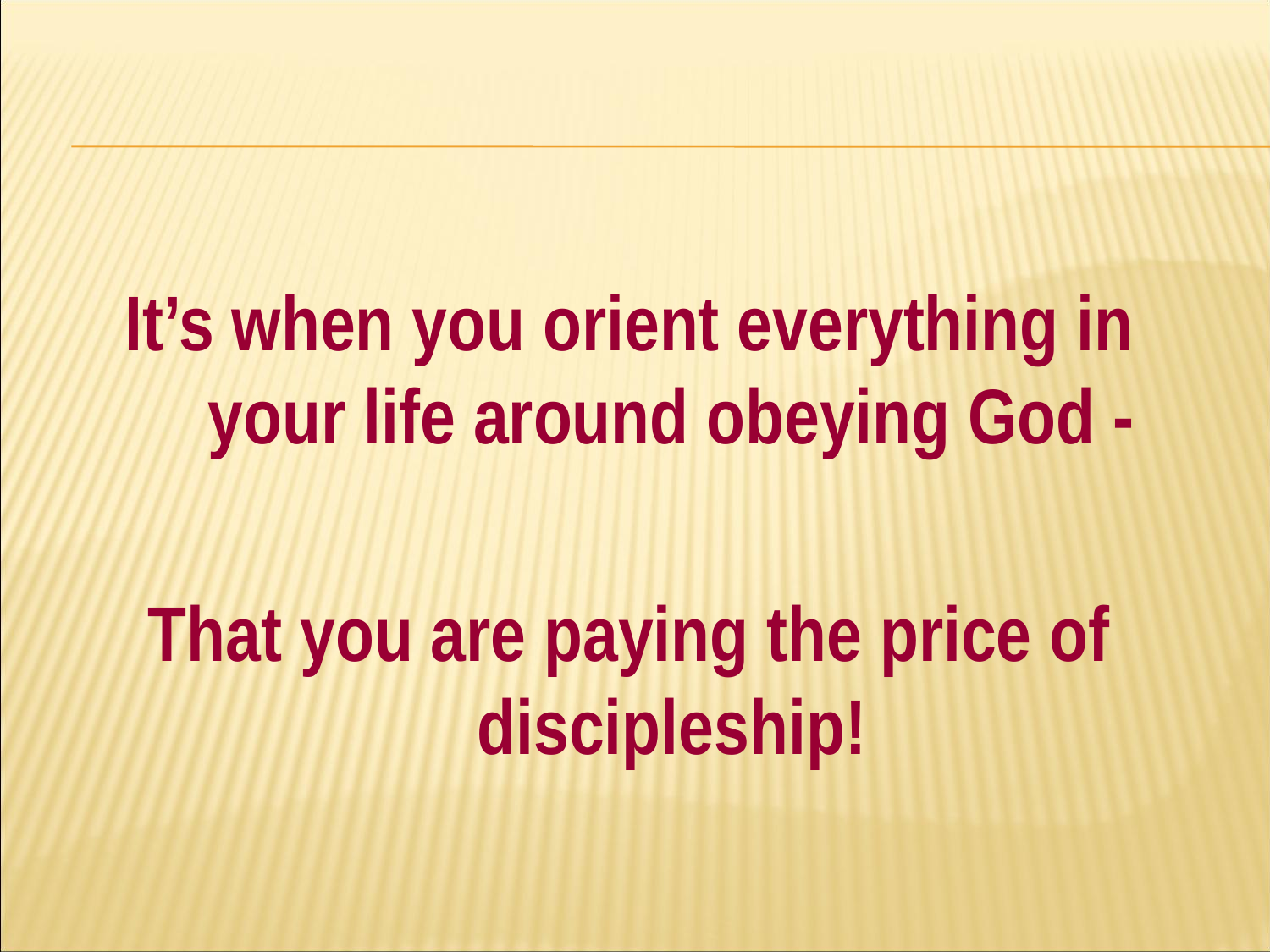

#

It’s when you orient everything in your life around obeying God -

That you are paying the price of discipleship!